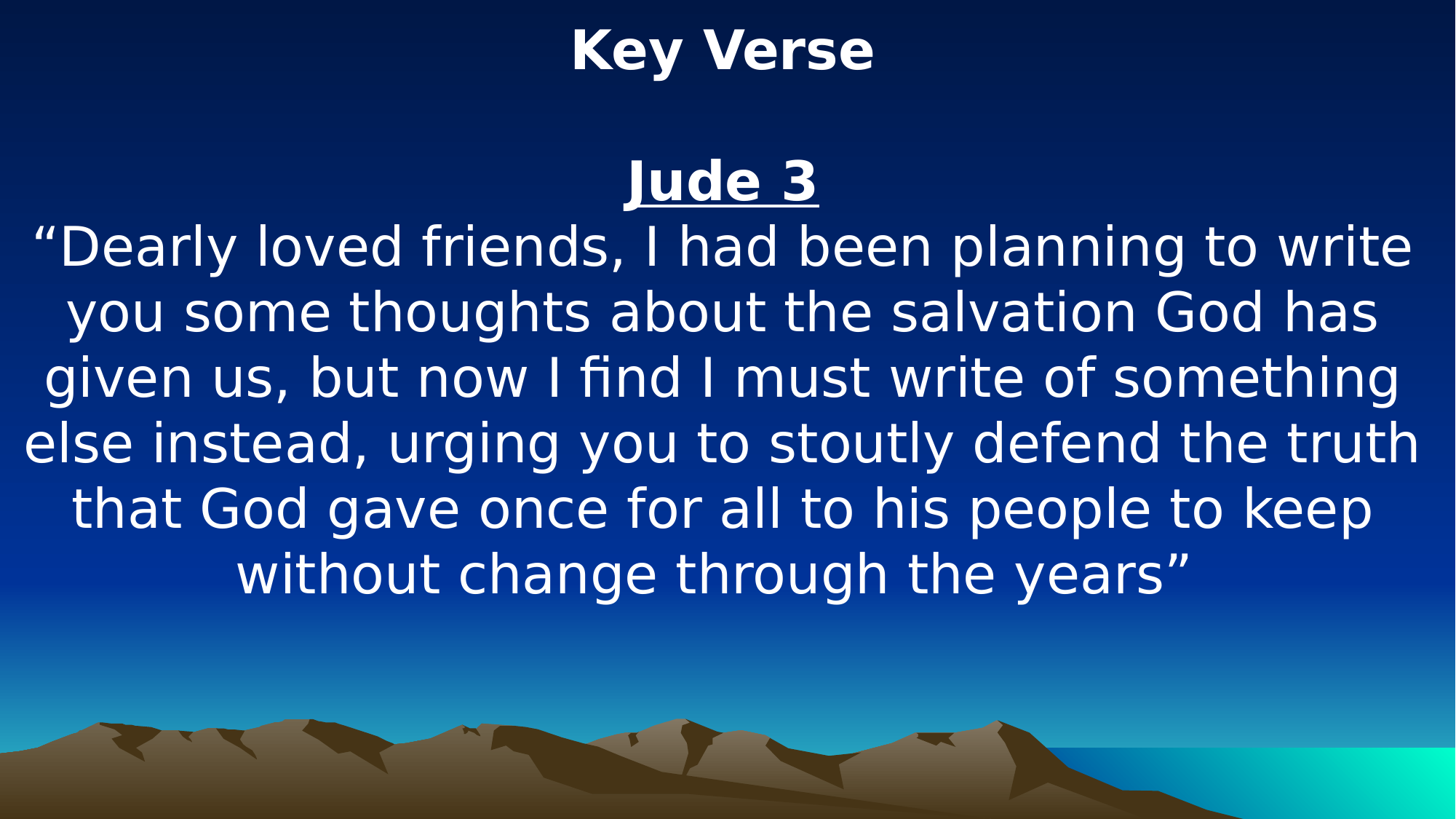

Key Verse

Jude 3
“Dearly loved friends, I had been planning to write you some thoughts about the salvation God has given us, but now I find I must write of something else instead, urging you to stoutly defend the truth that God gave once for all to his people to keep without change through the years”